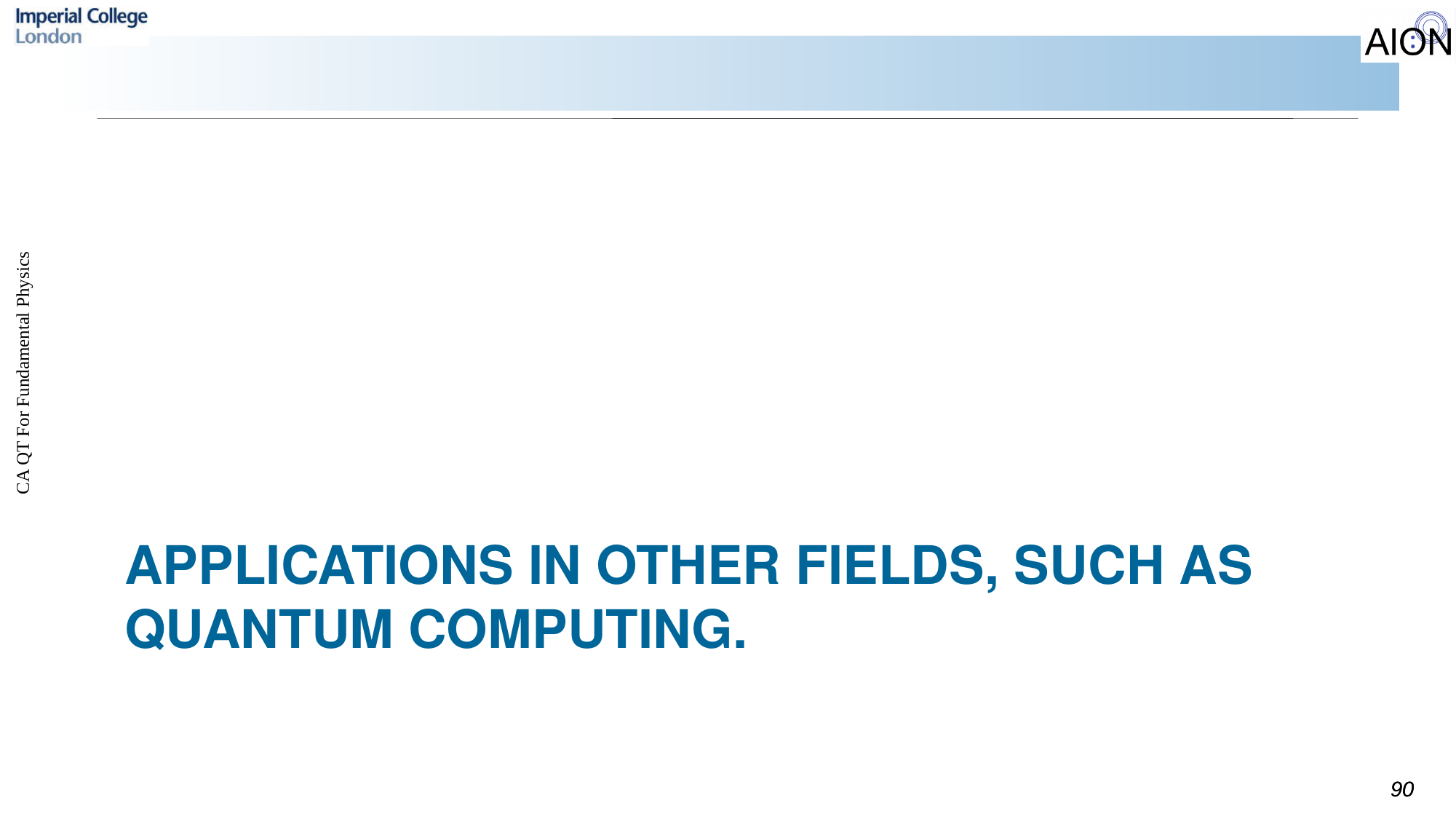

# Applications in other fields, such as quantum computing.